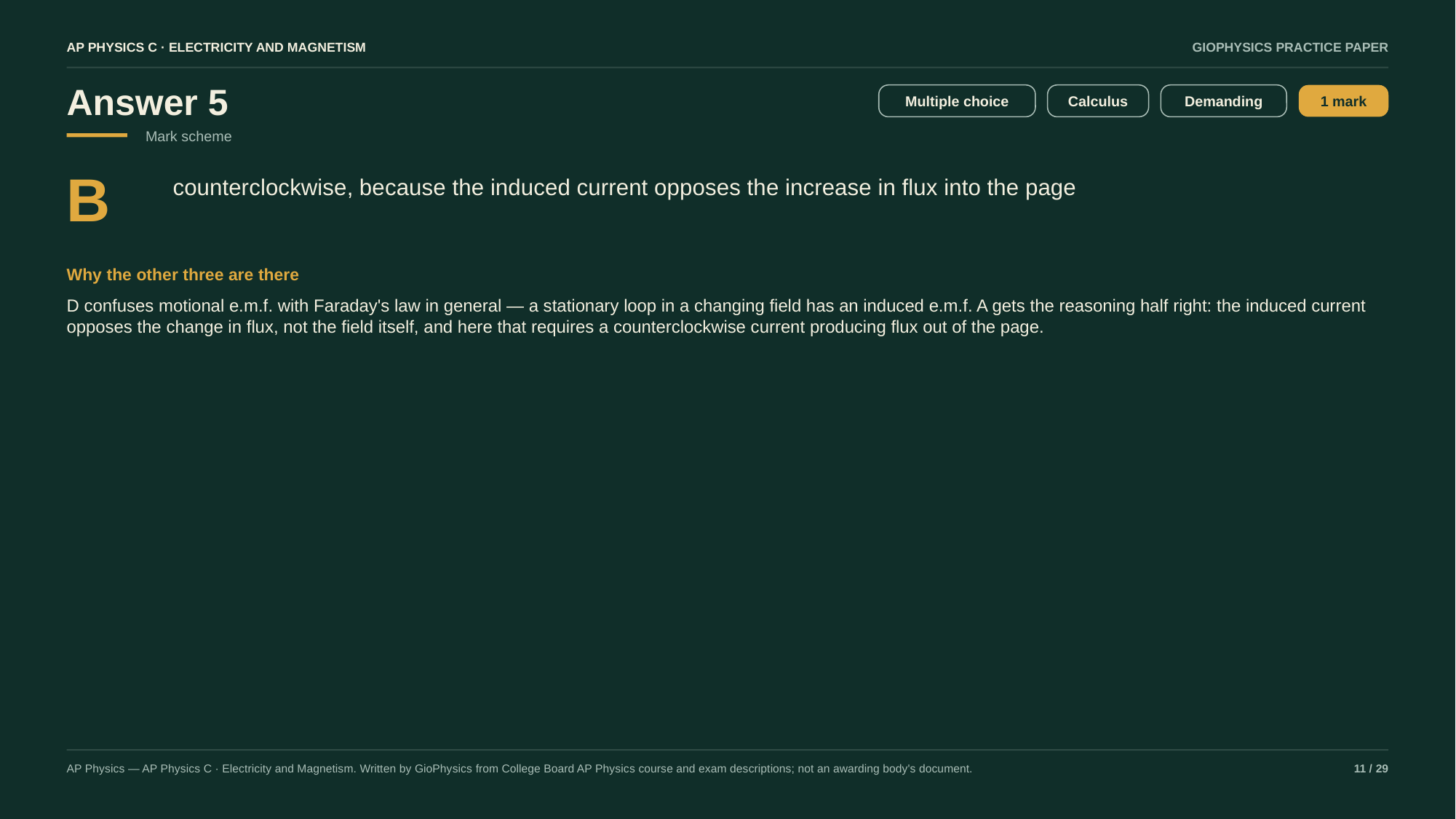

AP PHYSICS C · ELECTRICITY AND MAGNETISM
GIOPHYSICS PRACTICE PAPER

Answer 5

Multiple choice

Calculus

Demanding

1 mark
Mark scheme

B
counterclockwise, because the induced current opposes the increase in flux into the page
Why the other three are there
D confuses motional e.m.f. with Faraday's law in general — a stationary loop in a changing field has an induced e.m.f. A gets the reasoning half right: the induced current opposes the change in flux, not the field itself, and here that requires a counterclockwise current producing flux out of the page.

AP Physics — AP Physics C · Electricity and Magnetism. Written by GioPhysics from College Board AP Physics course and exam descriptions; not an awarding body's document.
11 / 29